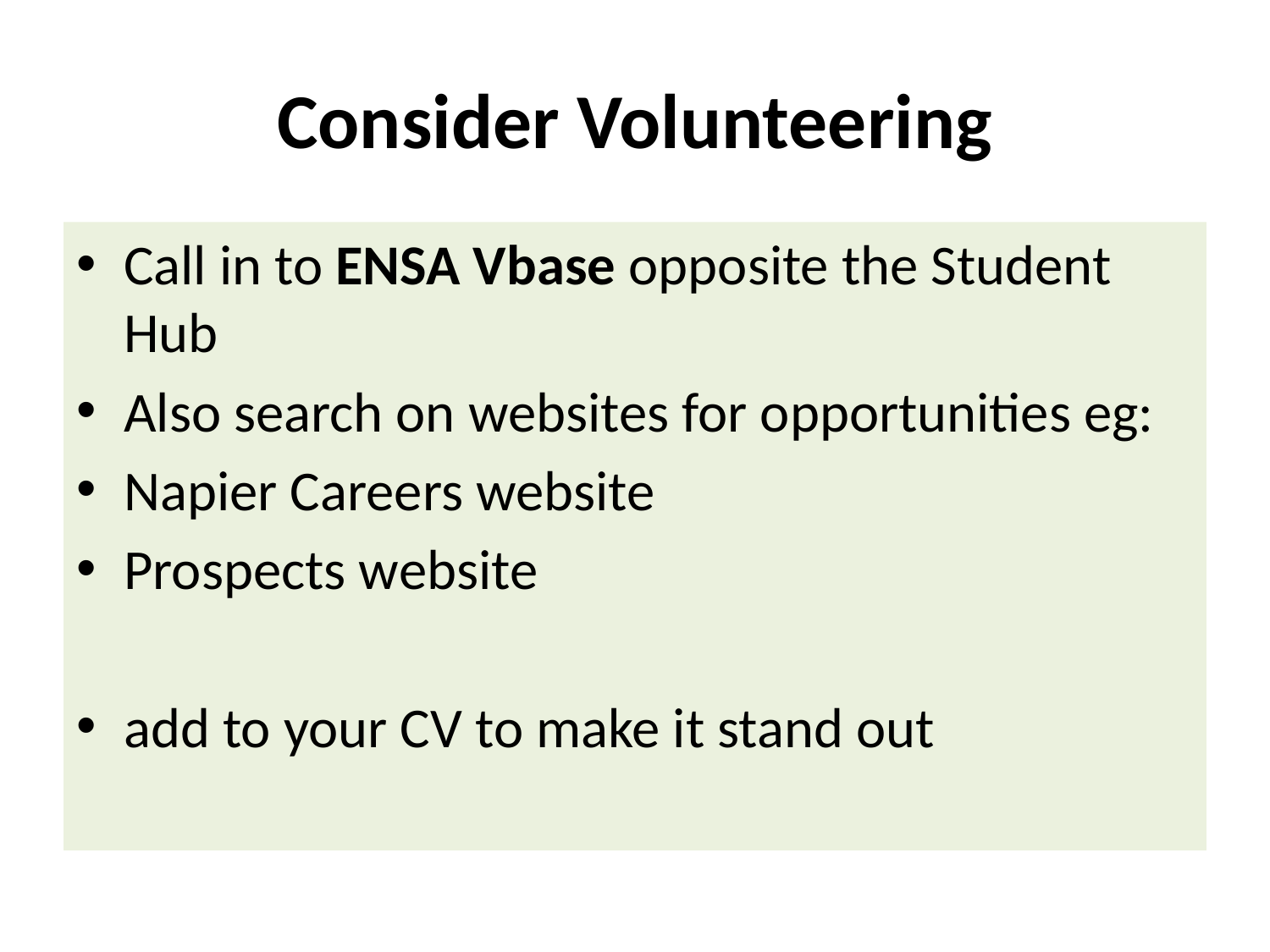

# Consider Volunteering
Call in to ENSA Vbase opposite the Student Hub
Also search on websites for opportunities eg:
Napier Careers website
Prospects website

add to your CV to make it stand out